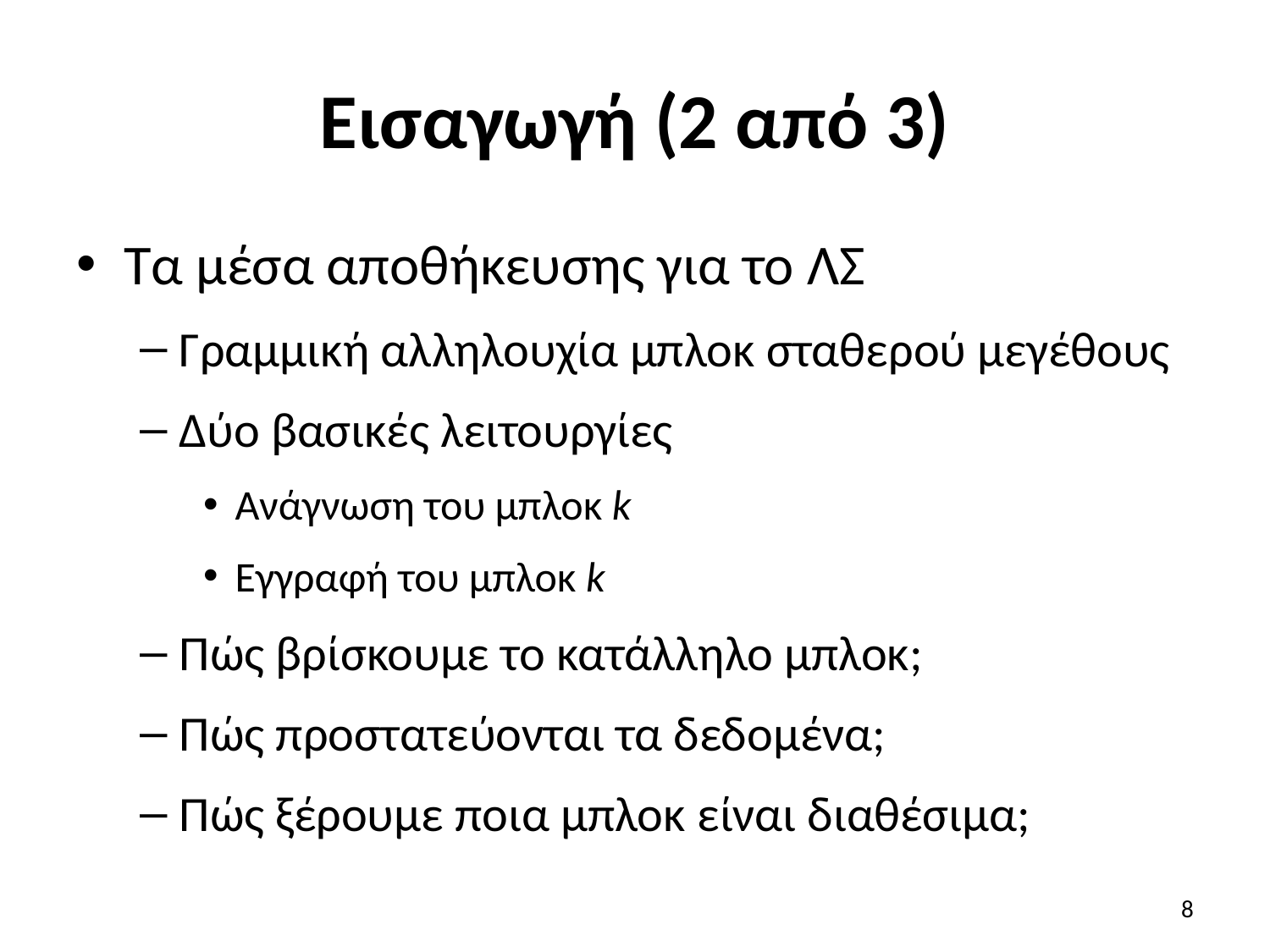

# Εισαγωγή (2 από 3)
Τα μέσα αποθήκευσης για το ΛΣ
Γραμμική αλληλουχία μπλοκ σταθερού μεγέθους
Δύο βασικές λειτουργίες
Ανάγνωση του μπλοκ k
Εγγραφή του μπλοκ k
Πώς βρίσκουμε το κατάλληλο μπλοκ;
Πώς προστατεύονται τα δεδομένα;
Πώς ξέρουμε ποια μπλοκ είναι διαθέσιμα;

8